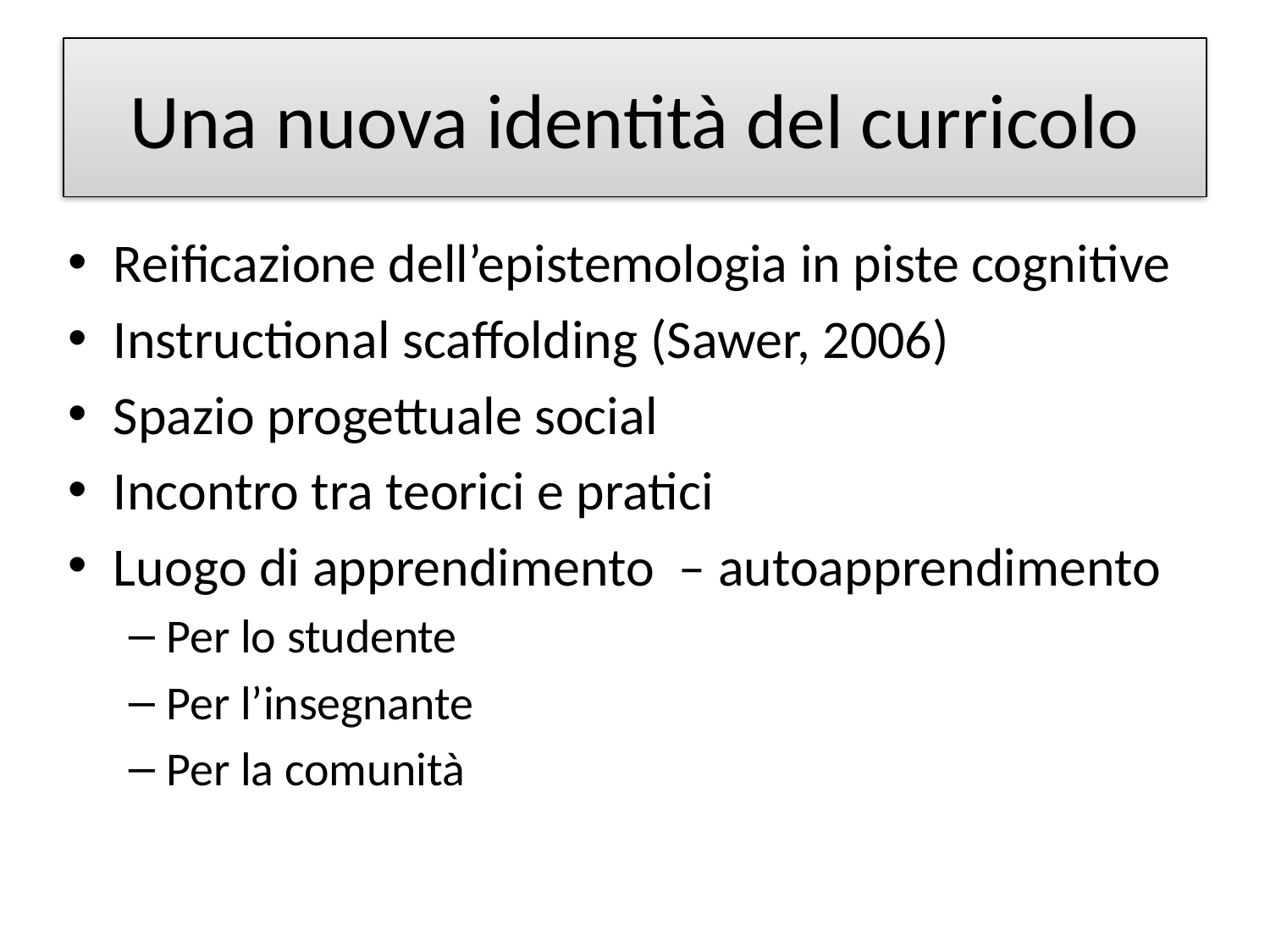

# Una nuova identità del curricolo
Reificazione dell’epistemologia in piste cognitive
Instructional scaffolding (Sawer, 2006)
Spazio progettuale social
Incontro tra teorici e pratici
Luogo di apprendimento  – autoapprendimento
Per lo studente
Per l’insegnante
Per la comunità